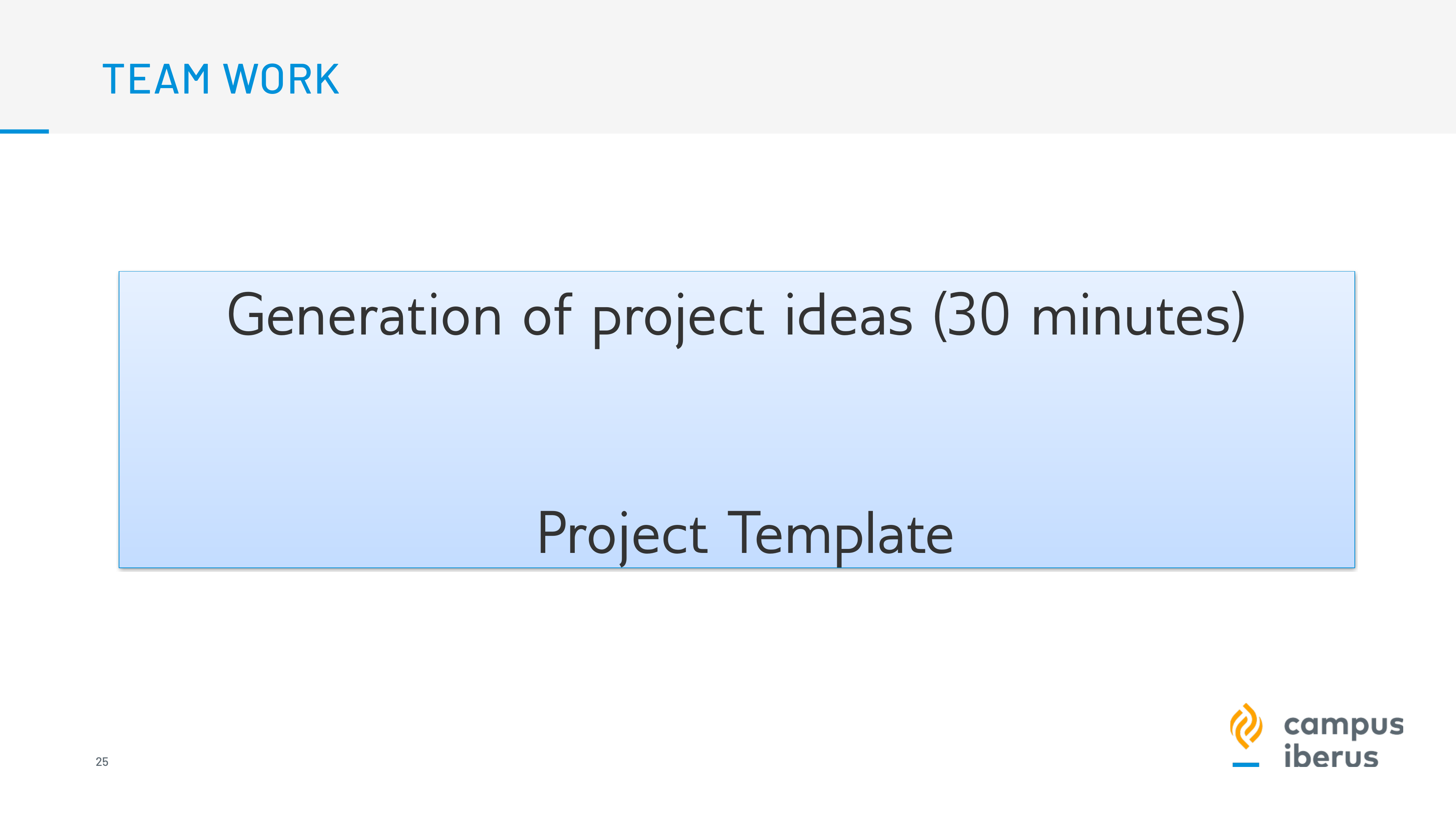

# TEAM WORK
Generation of project ideas (30 minutes)

 Project Template
25